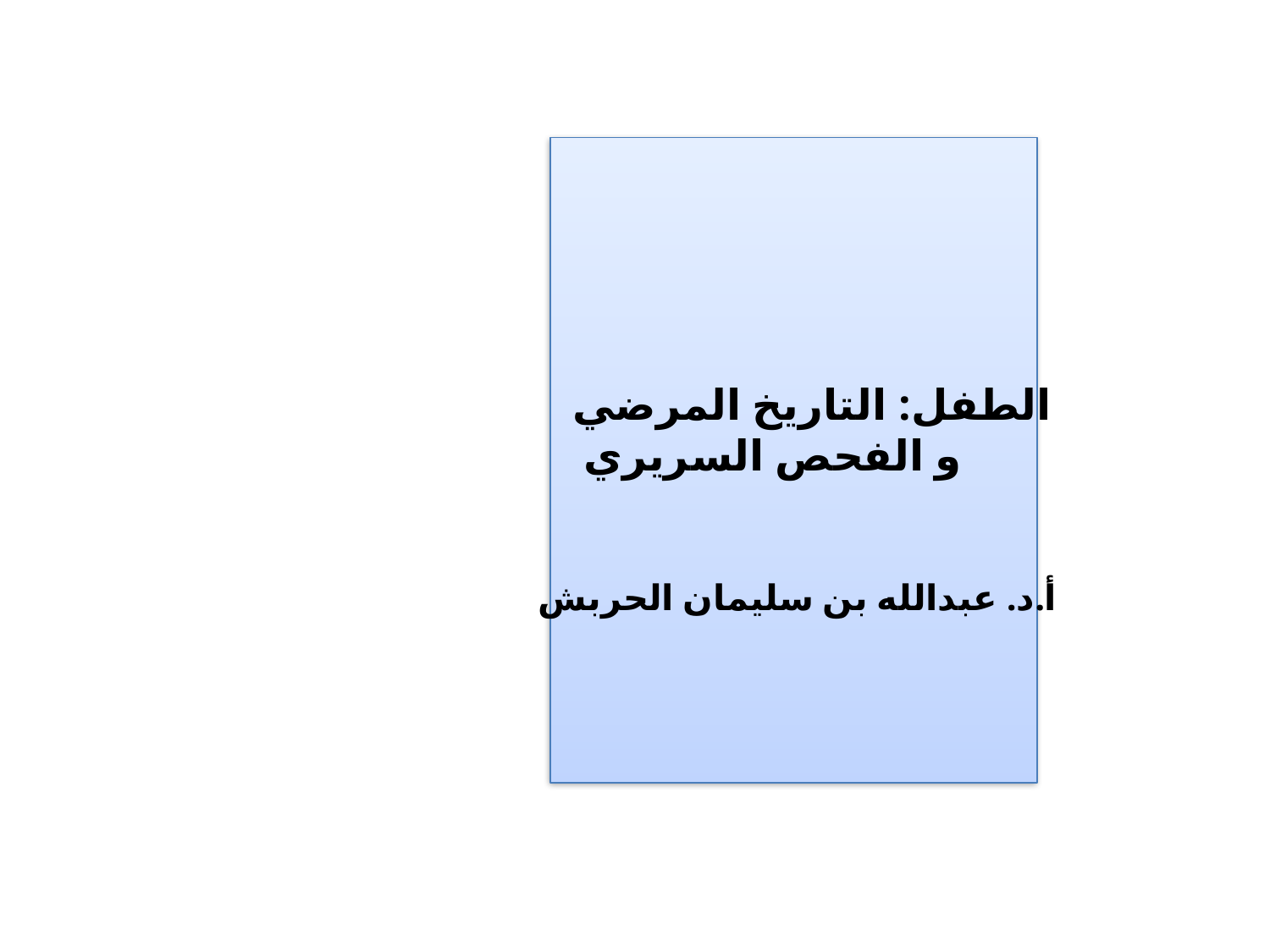

الطفل: التاريخ المرضي
 و الفحص السريري
أ.د. عبدالله بن سليمان الحربش